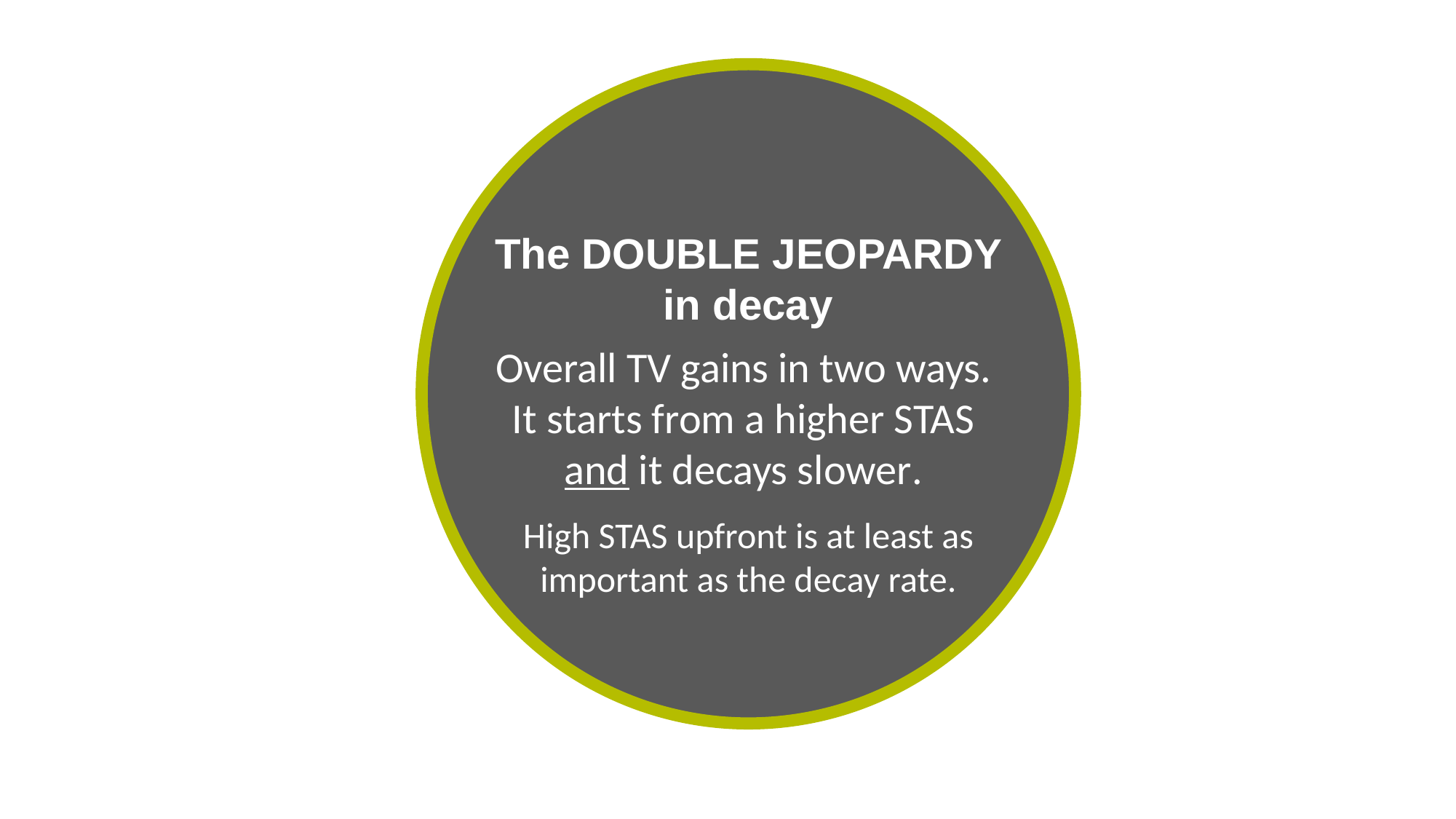

The DOUBLE JEOPARDY
in decay
“
Overall TV gains in two ways.
It starts from a higher STAS
and it decays slower.

High STAS upfront is at least as important as the decay rate.